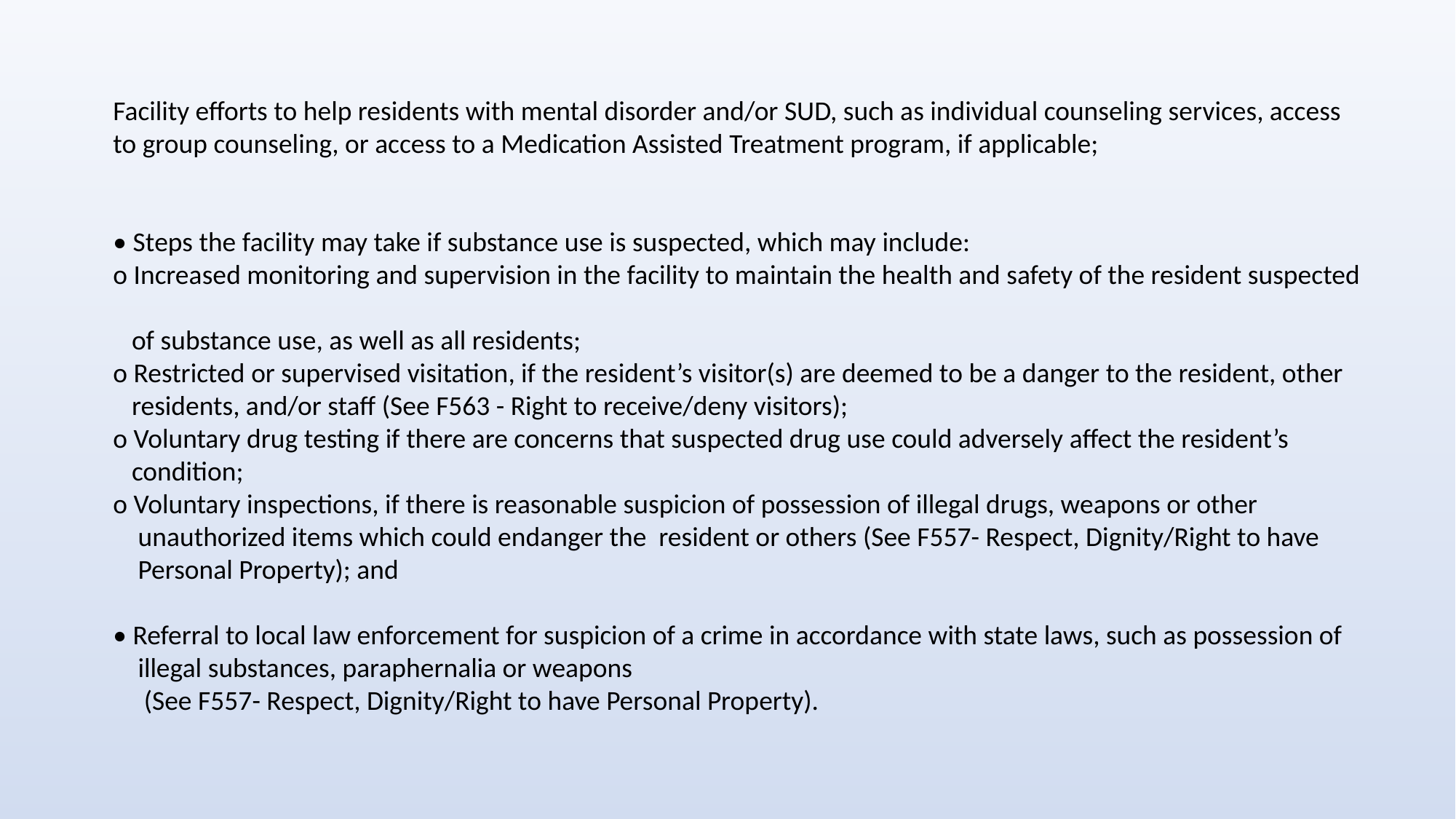

Facility efforts to help residents with mental disorder and/or SUD, such as individual counseling services, access to group counseling, or access to a Medication Assisted Treatment program, if applicable;

• Steps the facility may take if substance use is suspected, which may include:
o Increased monitoring and supervision in the facility to maintain the health and safety of the resident suspected
   of substance use, as well as all residents;
o Restricted or supervised visitation, if the resident’s visitor(s) are deemed to be a danger to the resident, other
   residents, and/or staff (See F563 - Right to receive/deny visitors);
o Voluntary drug testing if there are concerns that suspected drug use could adversely affect the resident’s
   condition;
o Voluntary inspections, if there is reasonable suspicion of possession of illegal drugs, weapons or other
    unauthorized items which could endanger the  resident or others (See F557- Respect, Dignity/Right to have
    Personal Property); and

• Referral to local law enforcement for suspicion of a crime in accordance with state laws, such as possession of
    illegal substances, paraphernalia or weapons
     (See F557- Respect, Dignity/Right to have Personal Property).